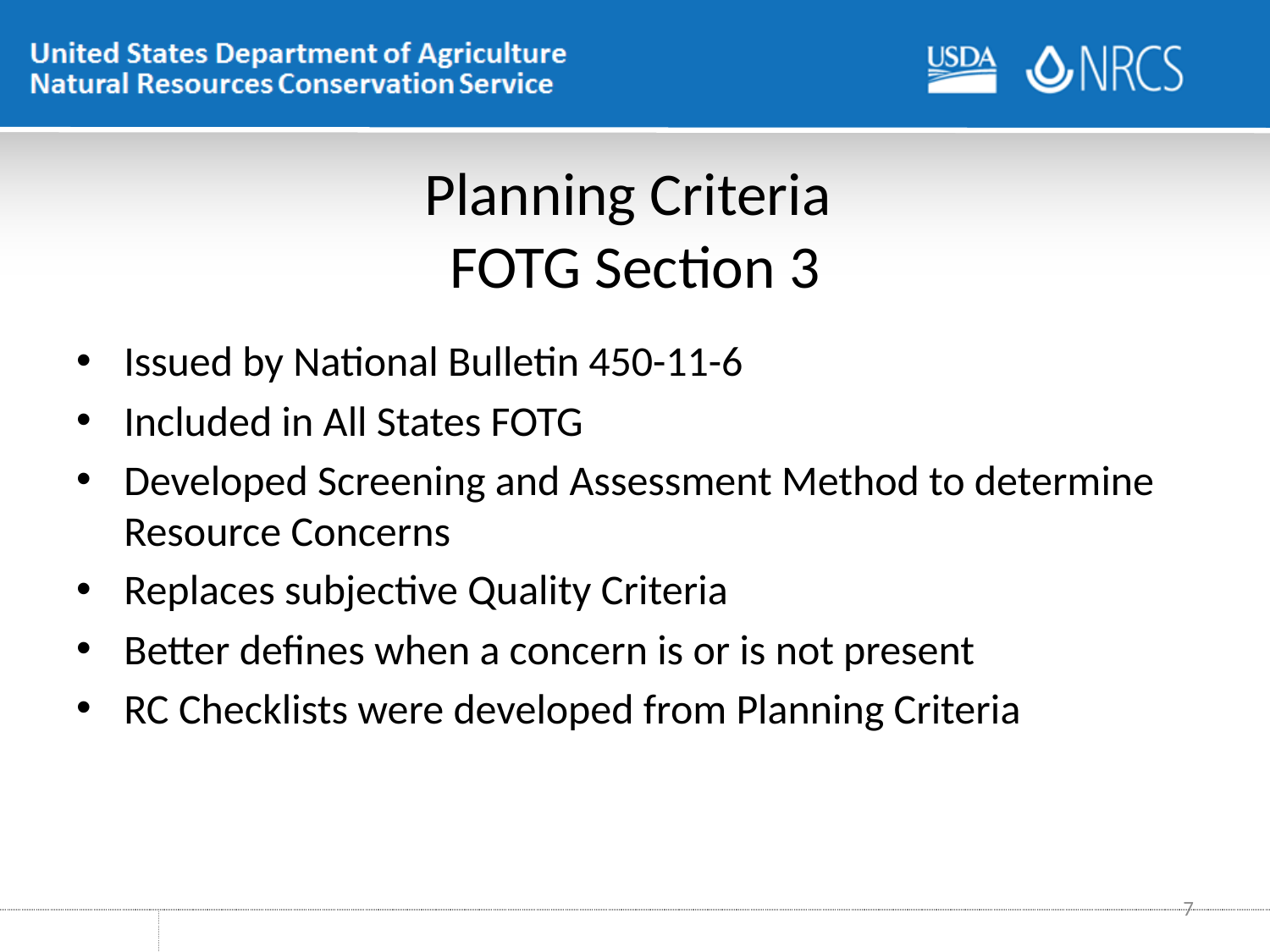

# Planning Criteria FOTG Section 3
Issued by National Bulletin 450-11-6
Included in All States FOTG
Developed Screening and Assessment Method to determine Resource Concerns
Replaces subjective Quality Criteria
Better defines when a concern is or is not present
RC Checklists were developed from Planning Criteria
7